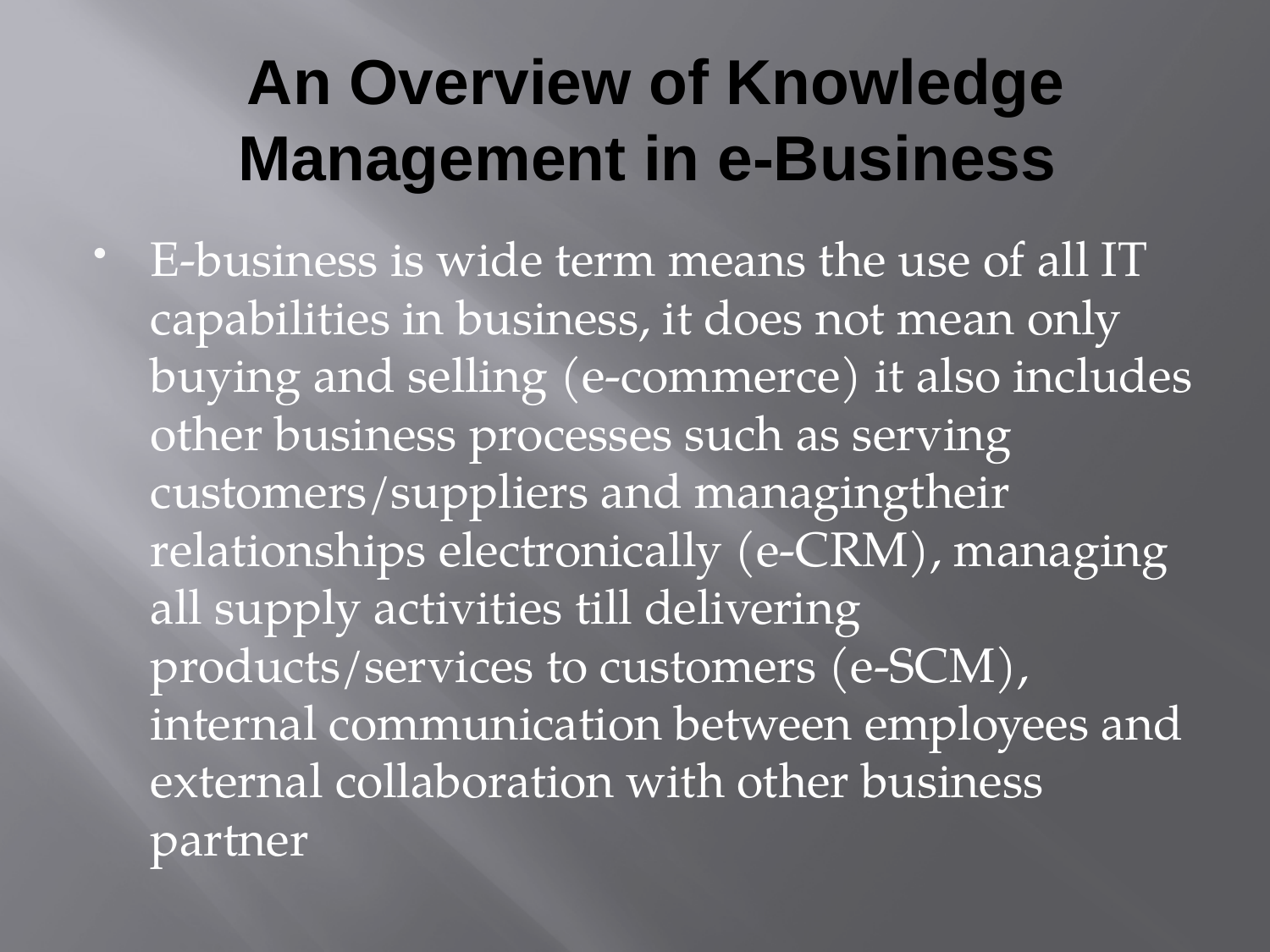

# An Overview of Knowledge Management in e-Business
E-business is wide term means the use of all IT capabilities in business, it does not mean only buying and selling (e-commerce) it also includes other business processes such as serving customers/suppliers and managingtheir relationships electronically (e-CRM), managing all supply activities till delivering products/services to customers (e-SCM), internal communication between employees and external collaboration with other business partner